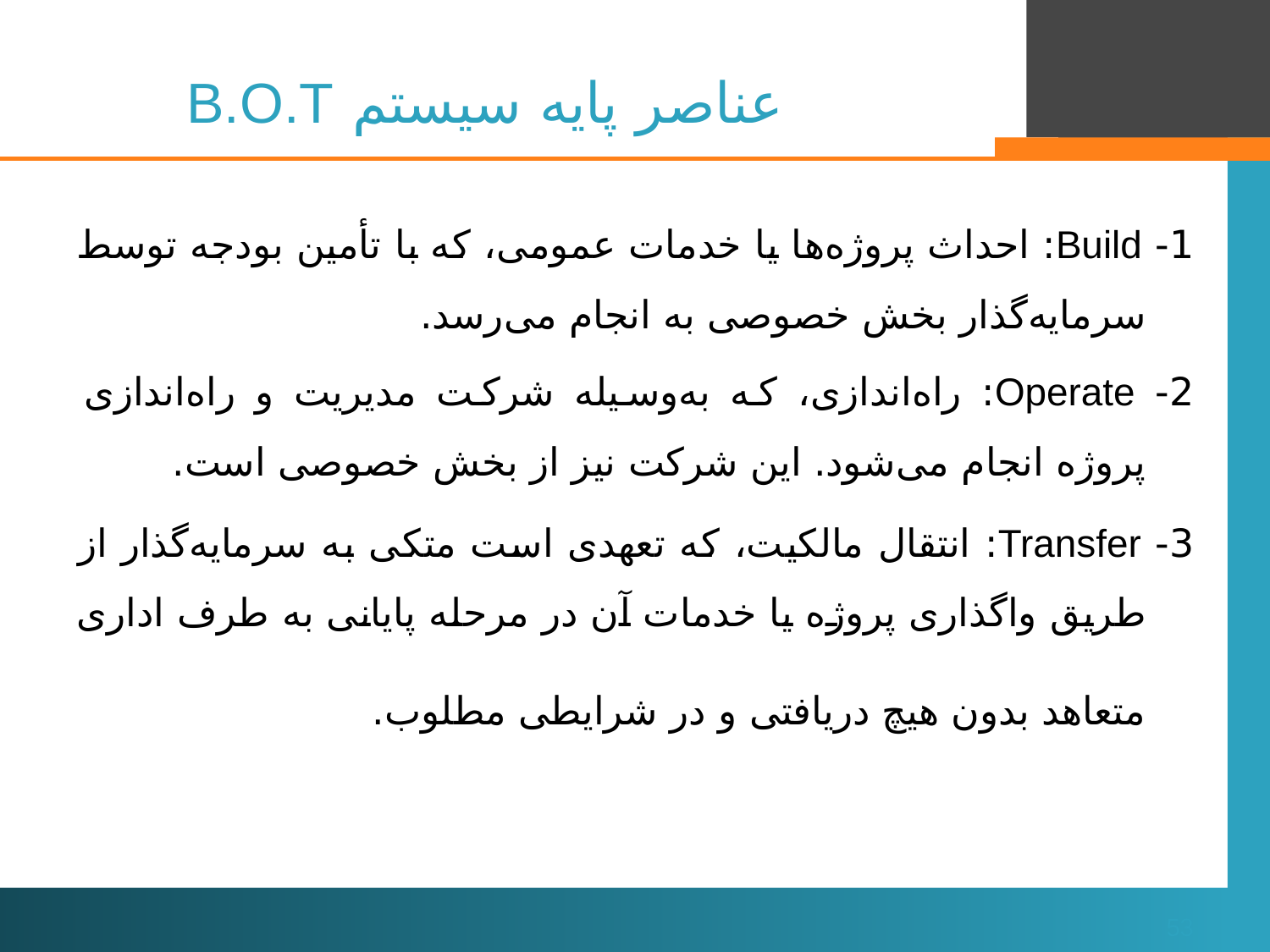

# عناصر پایه سیستم B.O.T
1- Build: احداث پروژه‌ها یا خدمات عمومی، که با تأمین بودجه توسط سرمایه‌گذار بخش خصوصی به انجام می‌رسد.
2- Operate: راه‌اندازی، که به‌وسیله شرکت مدیریت و راه‌اندازی پروژه انجام می‌شود. این شرکت نیز از بخش خصوصی است.
3- Transfer: انتقال مالکیت، که تعهدی است متکی به سرمایه‌گذار از طریق واگذاری پروژه یا خدمات آن در مرحله پایانی به طرف اداری متعاهد بدون هیچ دریافتی و در شرایطی مطلوب.
53